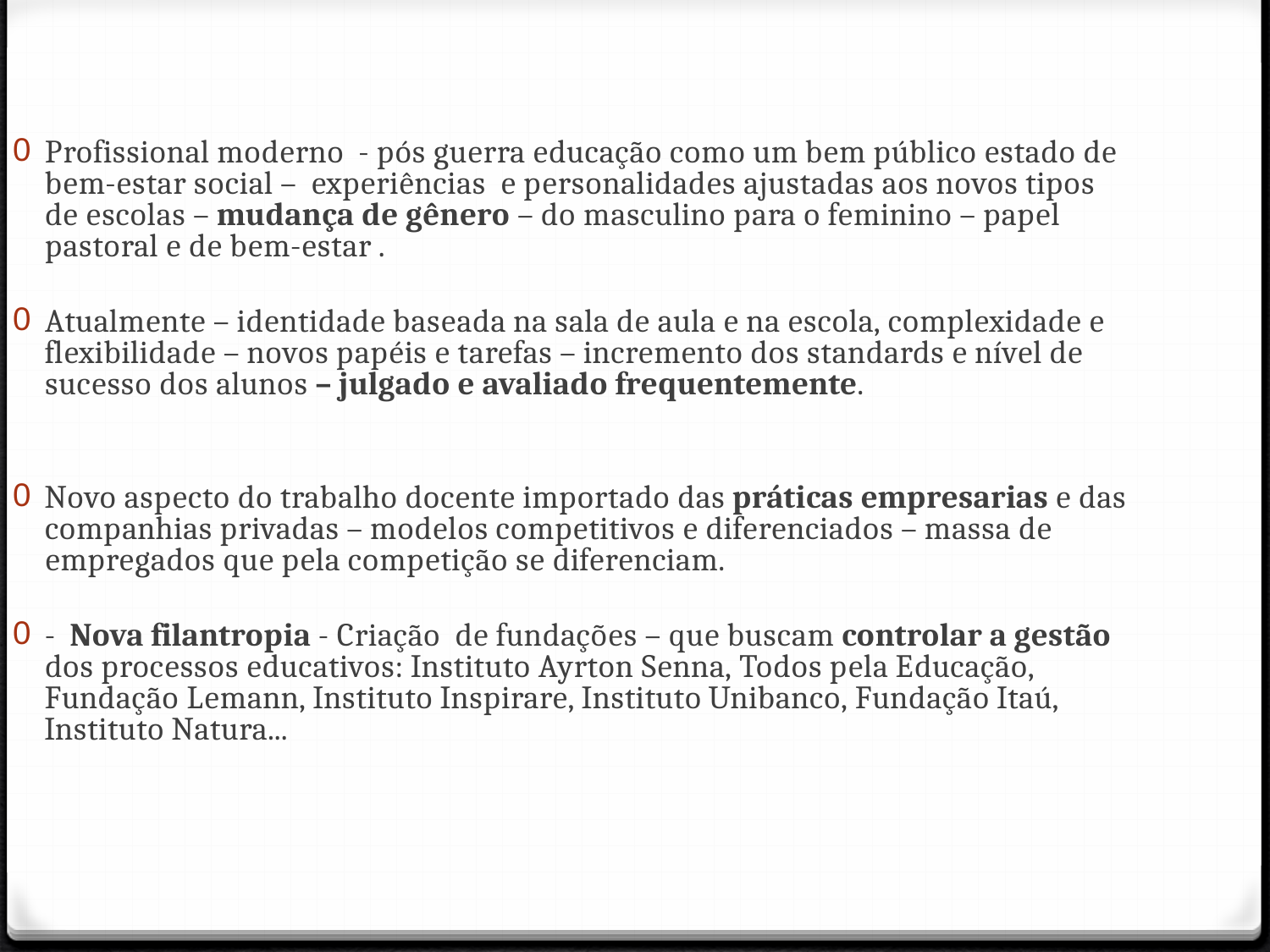

Profissional moderno  - pós guerra educação como um bem público estado de bem-estar social –  experiências  e personalidades ajustadas aos novos tipos de escolas – mudança de gênero – do masculino para o feminino – papel pastoral e de bem-estar .

Atualmente – identidade baseada na sala de aula e na escola, complexidade e flexibilidade – novos papéis e tarefas – incremento dos standards e nível de sucesso dos alunos – julgado e avaliado frequentemente.

Novo aspecto do trabalho docente importado das práticas empresarias e das companhias privadas – modelos competitivos e diferenciados – massa de empregados que pela competição se diferenciam.

-  Nova filantropia - Criação  de fundações – que buscam controlar a gestão dos processos educativos: Instituto Ayrton Senna, Todos pela Educação, Fundação Lemann, Instituto Inspirare, Instituto Unibanco, Fundação Itaú,  Instituto Natura...